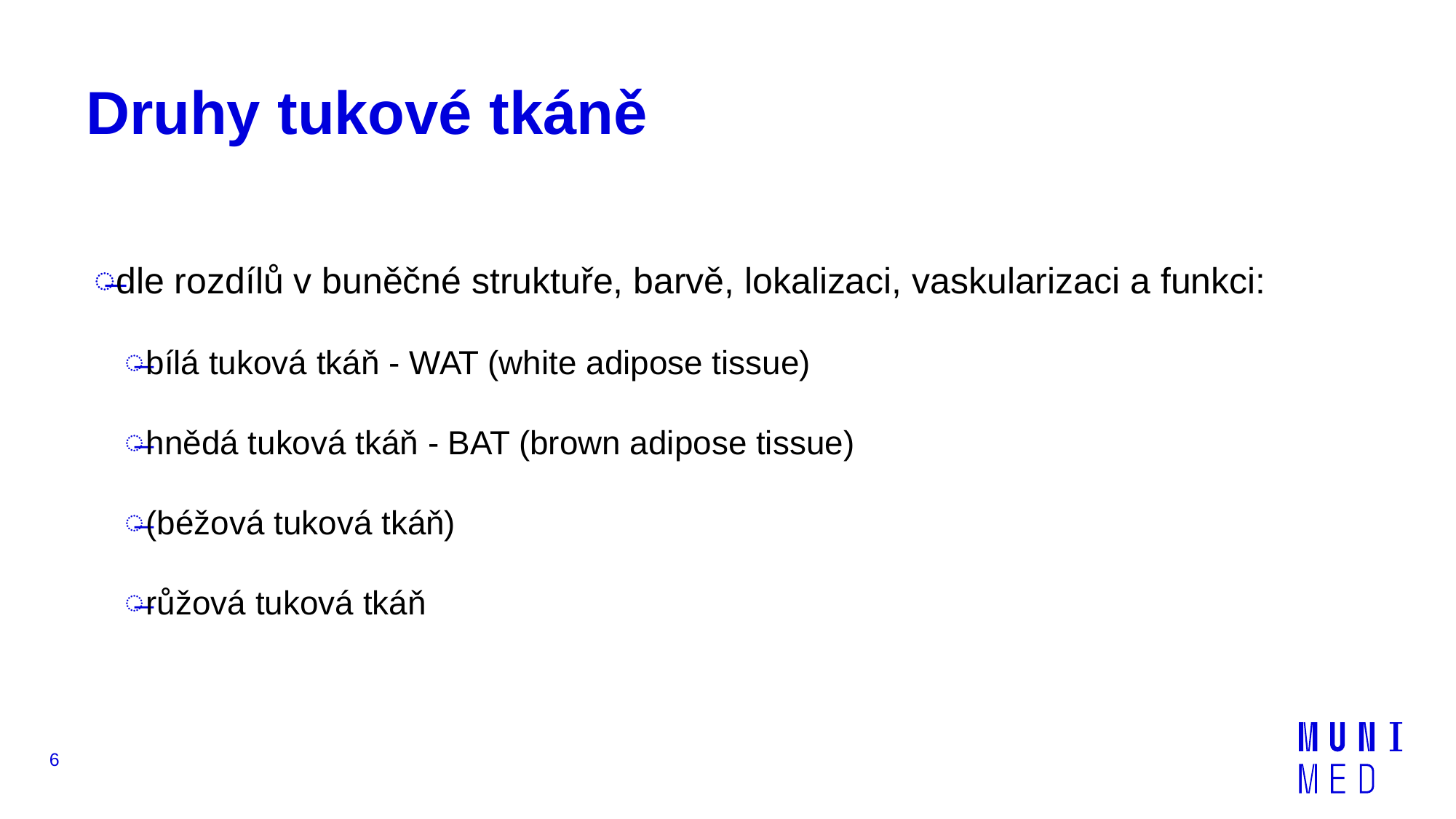

# Druhy tukové tkáně
dle rozdílů v buněčné struktuře, barvě, lokalizaci, vaskularizaci a funkci:
bílá tuková tkáň - WAT (white adipose tissue)
hnědá tuková tkáň - BAT (brown adipose tissue)
(béžová tuková tkáň)
růžová tuková tkáň

6